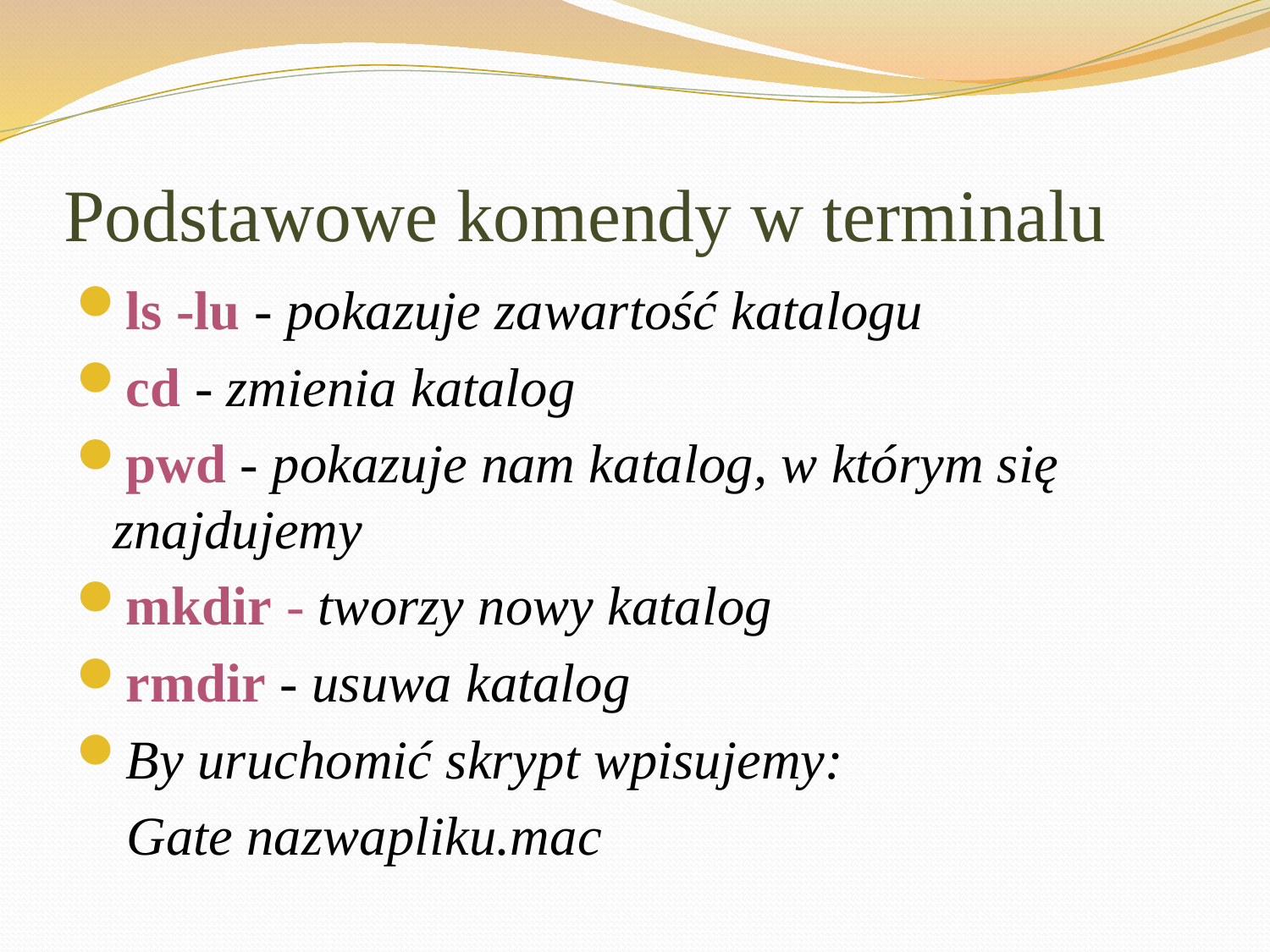

# Podstawowe komendy w terminalu
ls -lu - pokazuje zawartość katalogu
cd - zmienia katalog
pwd - pokazuje nam katalog, w którym się znajdujemy
mkdir - tworzy nowy katalog
rmdir - usuwa katalog
By uruchomić skrypt wpisujemy:
			 Gate nazwapliku.mac